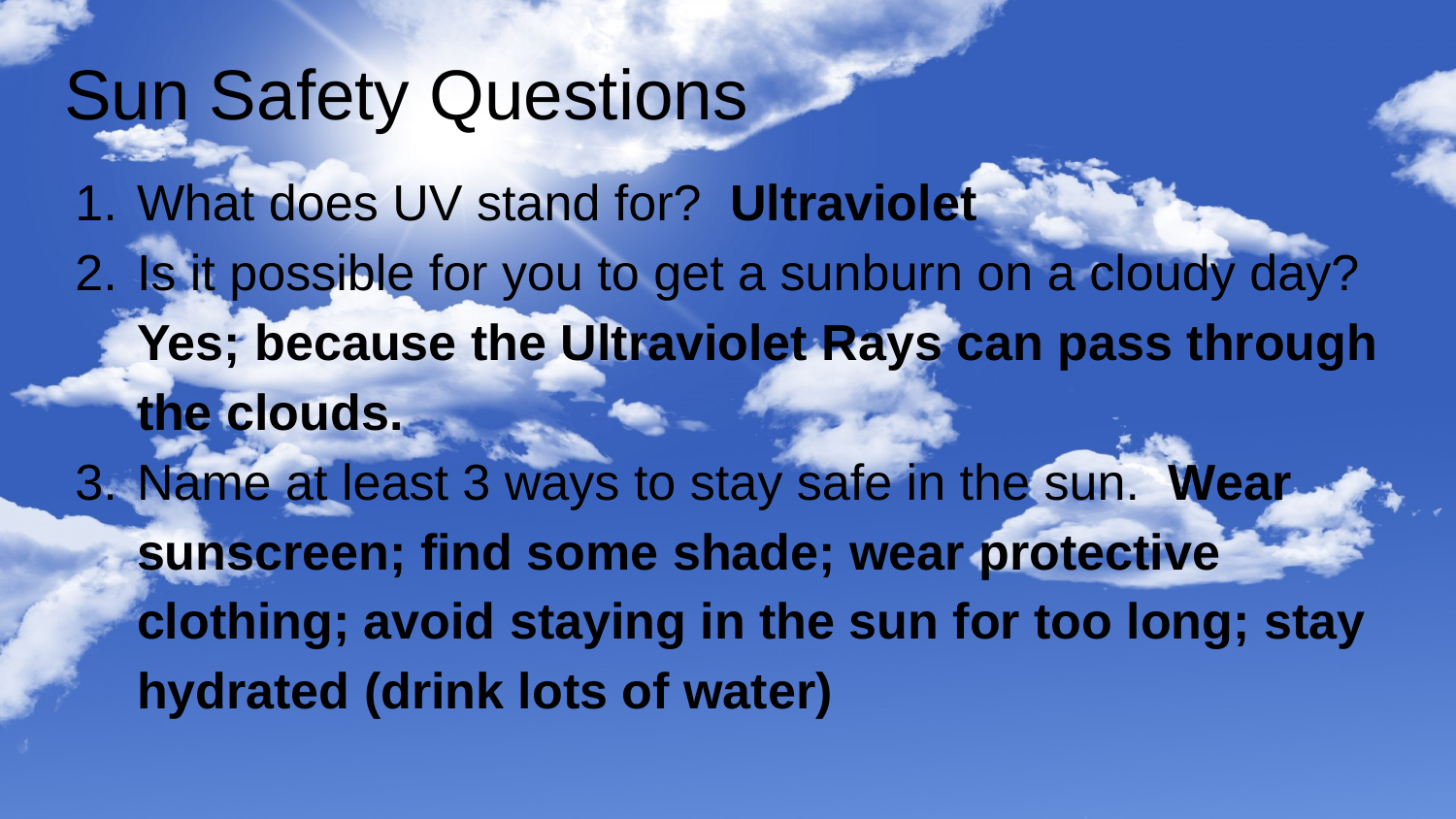

# Sun Safety Questions
What does UV stand for?  Ultraviolet
Is it possible for you to get a sunburn on a cloudy day?  Yes; because the Ultraviolet Rays can pass through the clouds.
Name at least 3 ways to stay safe in the sun.  Wear sunscreen; find some shade; wear protective clothing; avoid staying in the sun for too long; stay hydrated (drink lots of water)